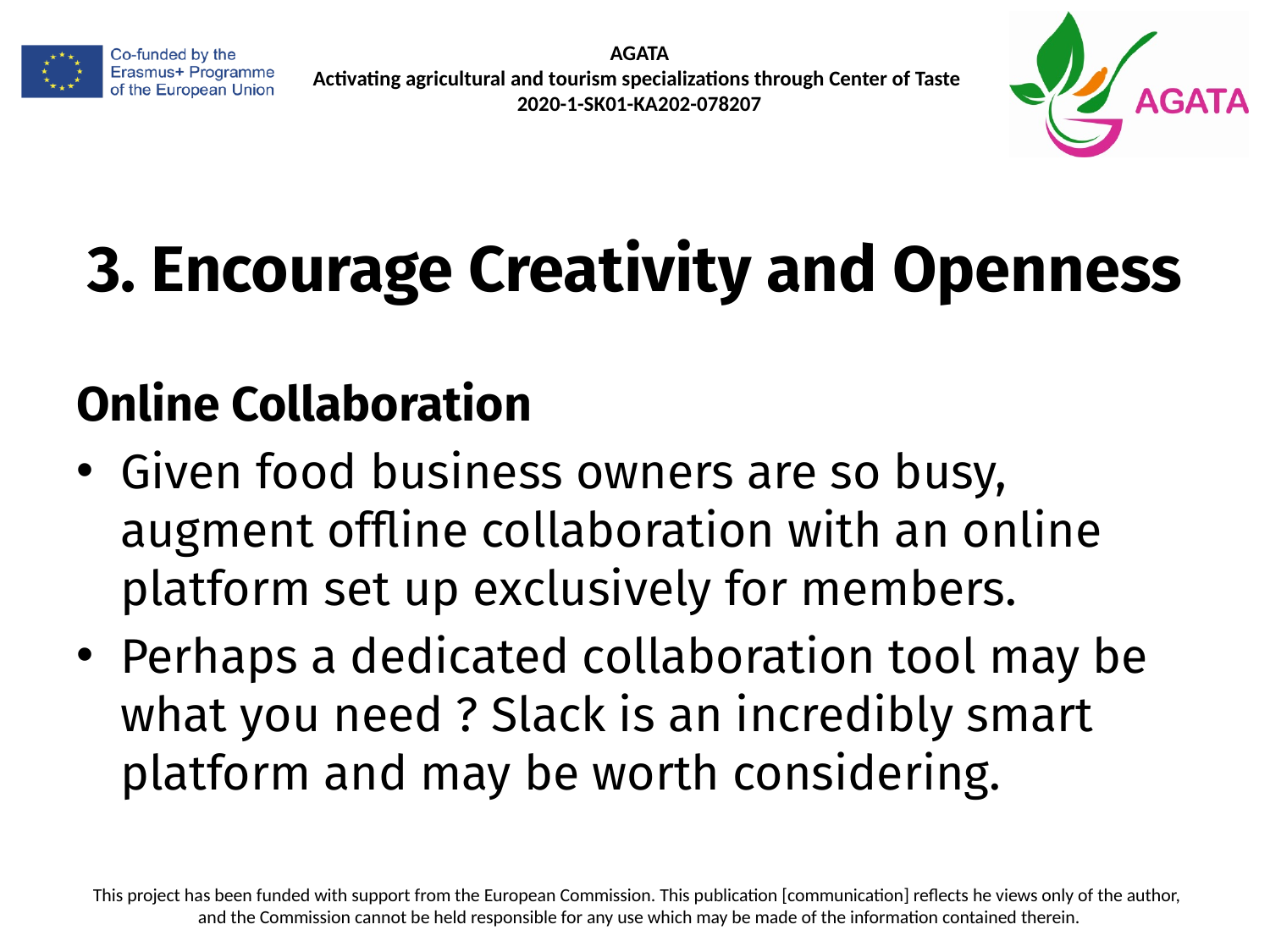

# 3. Encourage Creativity and Openness
Online Collaboration
Given food business owners are so busy, augment offline collaboration with an online platform set up exclusively for members.
Perhaps a dedicated collaboration tool may be what you need ? Slack is an incredibly smart platform and may be worth considering.